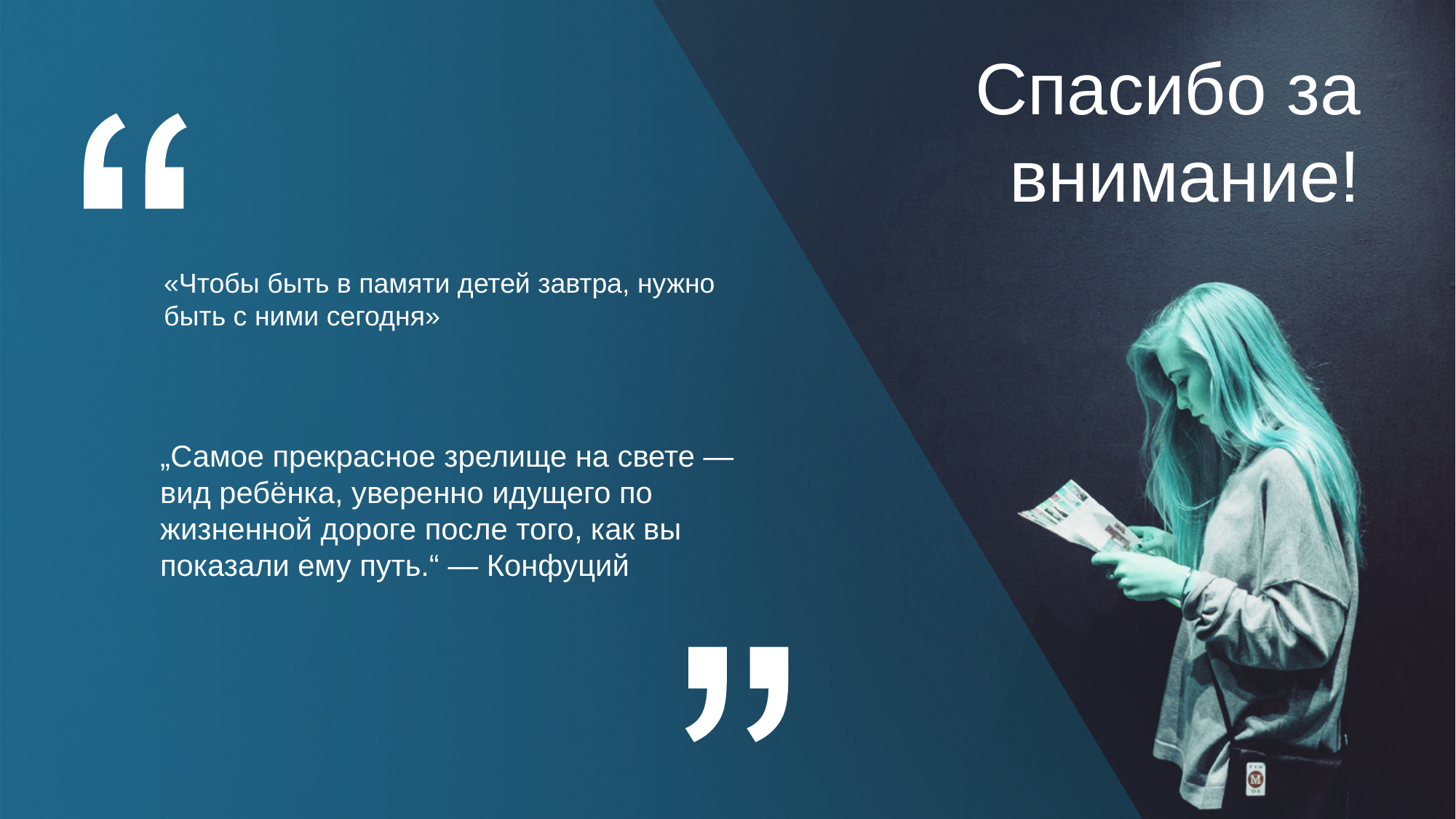

Спасибо за внимание!

«Чтобы быть в памяти детей завтра, нужно быть с ними сегодня»
„Самое прекрасное зрелище на свете — вид ребёнка, уверенно идущего по жизненной дороге после того, как вы показали ему путь.“ — Конфуций